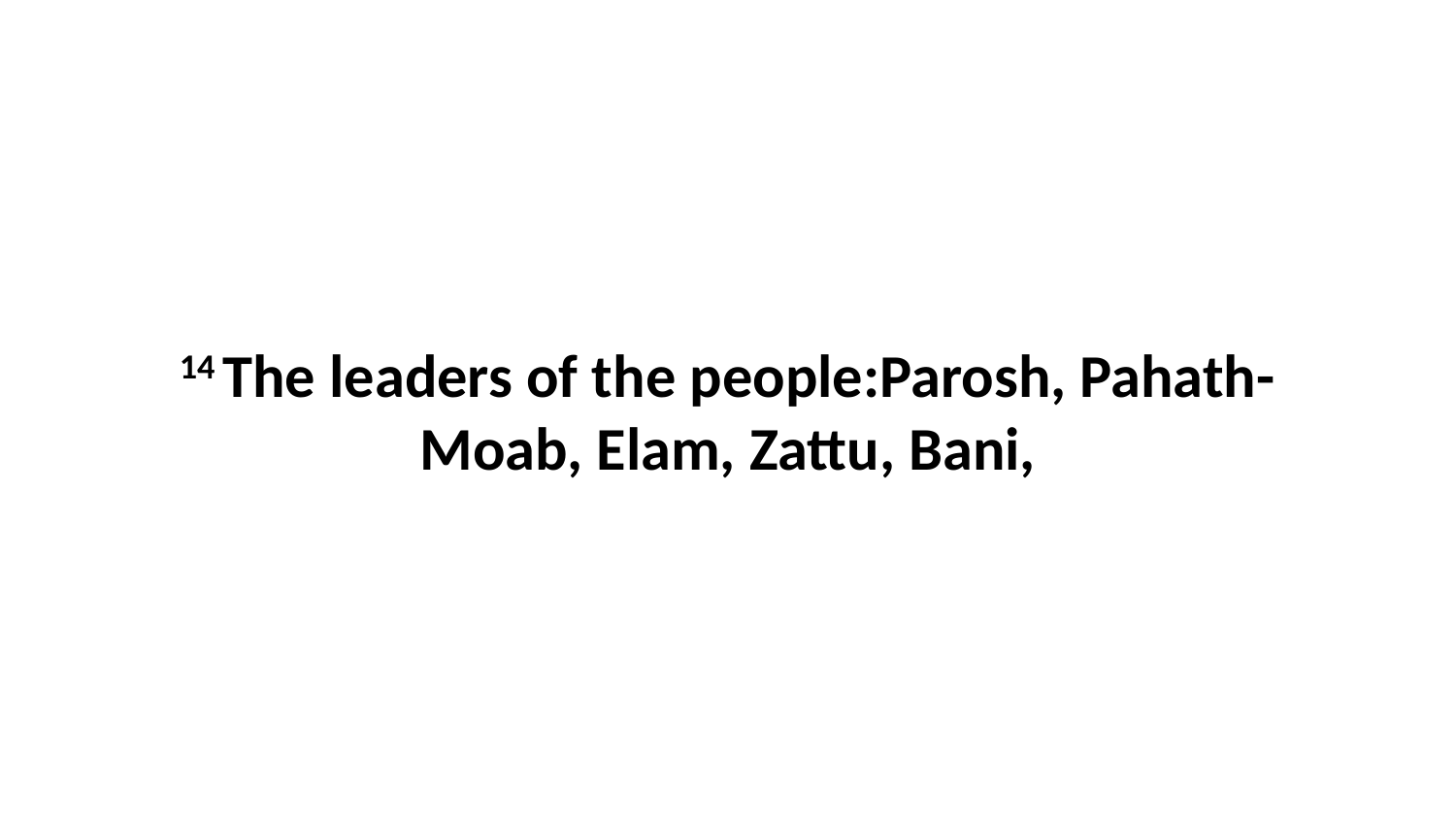

14 The leaders of the people:Parosh, Pahath-Moab, Elam, Zattu, Bani,